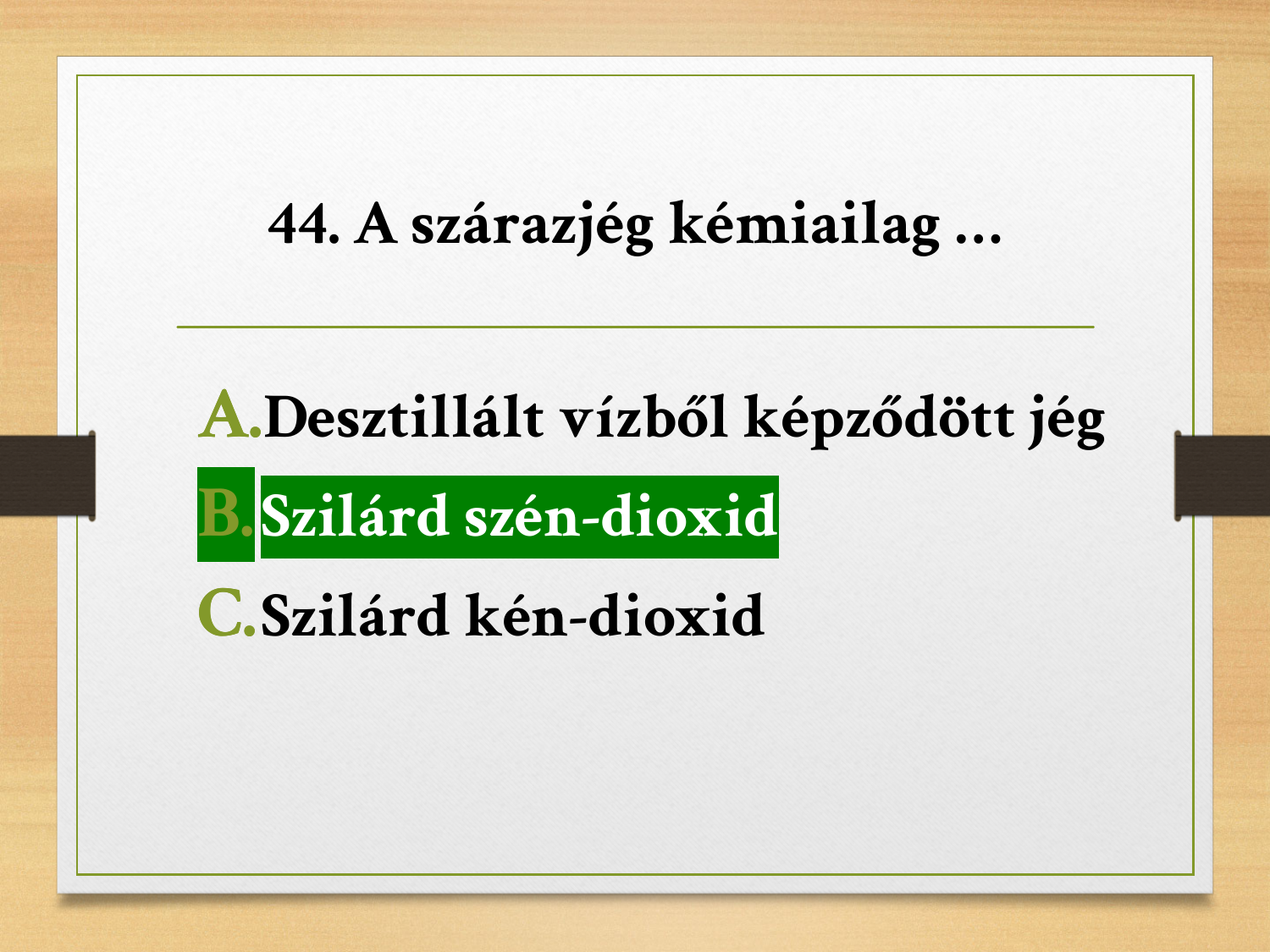

# 44. A szárazjég kémiailag …

Szilárd szén-dioxid

Desztillált vízből képződött jég
Szilárd szén-dioxid
Szilárd kén-dioxid